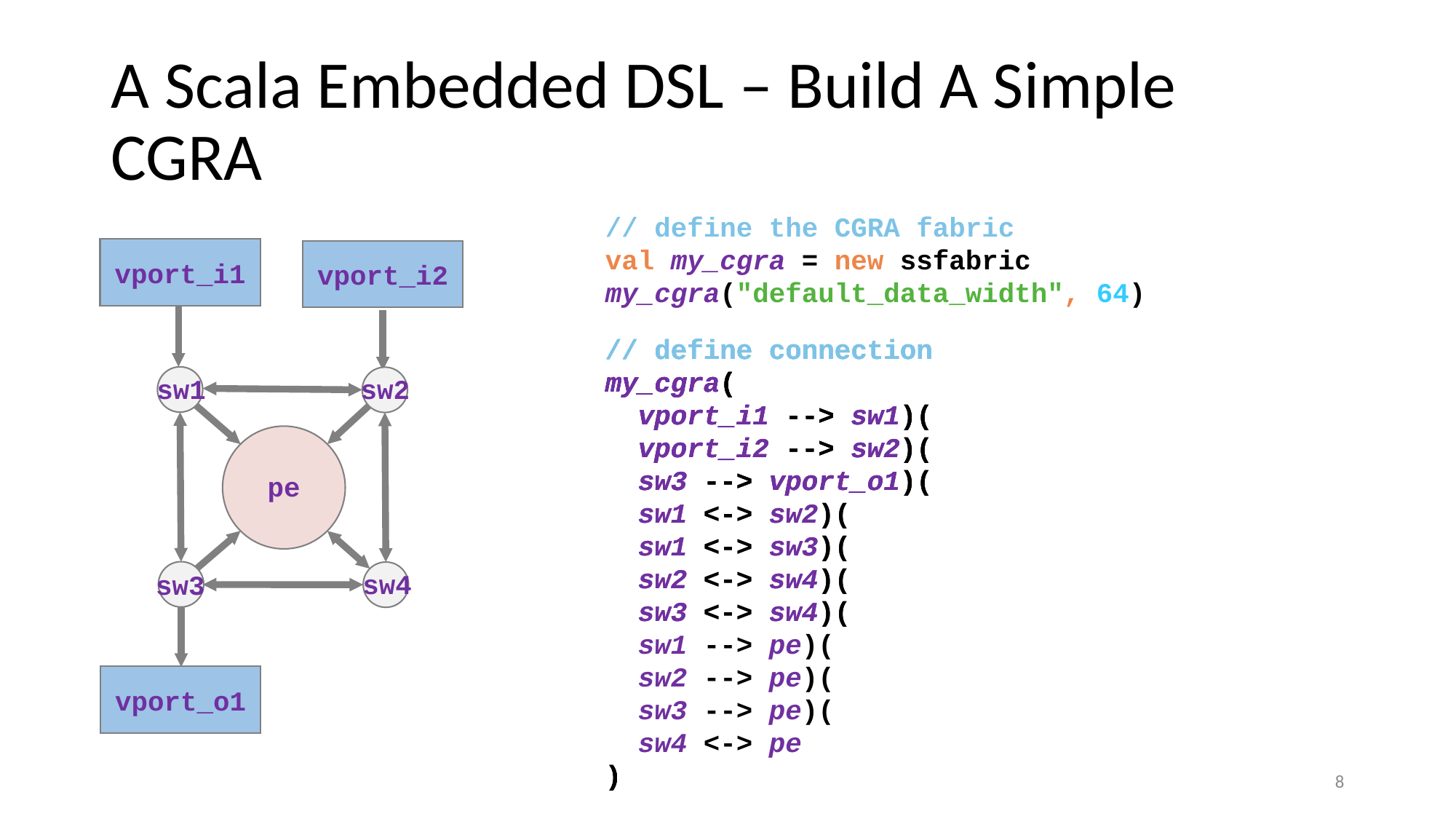

# A Scala Embedded DSL – Build A Simple CGRA
// define the CGRA fabric
val my_cgra = new ssfabric
my_cgra("default_data_width", 64)
vport_i1
vport_i2
// define connection
my_cgra(
  vport_i1 --> sw1)(
  vport_i2 --> sw2)(
  sw3 --> vport_o1)(
  sw1 <-> sw2)(
  sw1 <-> sw3)(
  sw2 <-> sw4)(
  sw3 <-> sw4)(
  sw1 --> pe)(
  sw2 --> pe)(
  sw3 --> pe)(
  sw4 <-> pe
)
// define connection
my_cgra(
  vport_i1 --> sw1)(
  vport_i2 --> sw2)(
  sw3 --> vport_o1)(
  sw1 <-> sw2)(
  sw1 <-> sw3)(
  sw2 <-> sw4)(
  sw3 <-> sw4)(
  sw1 --> pe)(
  sw2 --> pe)(
  sw3 --> pe)(
  sw4 <-> pe
)
// define connection
my_cgra(
  vport_i1 --> sw1)(
  vport_i2 --> sw2)(
  sw3 --> vport_o1)(
  sw1 <-> sw2)(
  sw1 <-> sw3)(
  sw2 <-> sw4)(
  sw3 <-> sw4)(
  sw1 --> pe)(
  sw2 --> pe)(
  sw3 --> pe)(
  sw4 <-> pe
)
// define connection
my_cgra(
  vport_i1 --> sw1)(
  vport_i2 --> sw2)(
  sw3 --> vport_o1)(
  sw1 <-> sw2)(
  sw1 <-> sw3)(
  sw2 <-> sw4)(
  sw3 <-> sw4)(
  sw1 --> pe)(
  sw2 --> pe)(
  sw3 --> pe)(
  sw4 <-> pe
)
sw2

sw1

pe
sw4

sw3
vport_o1
8